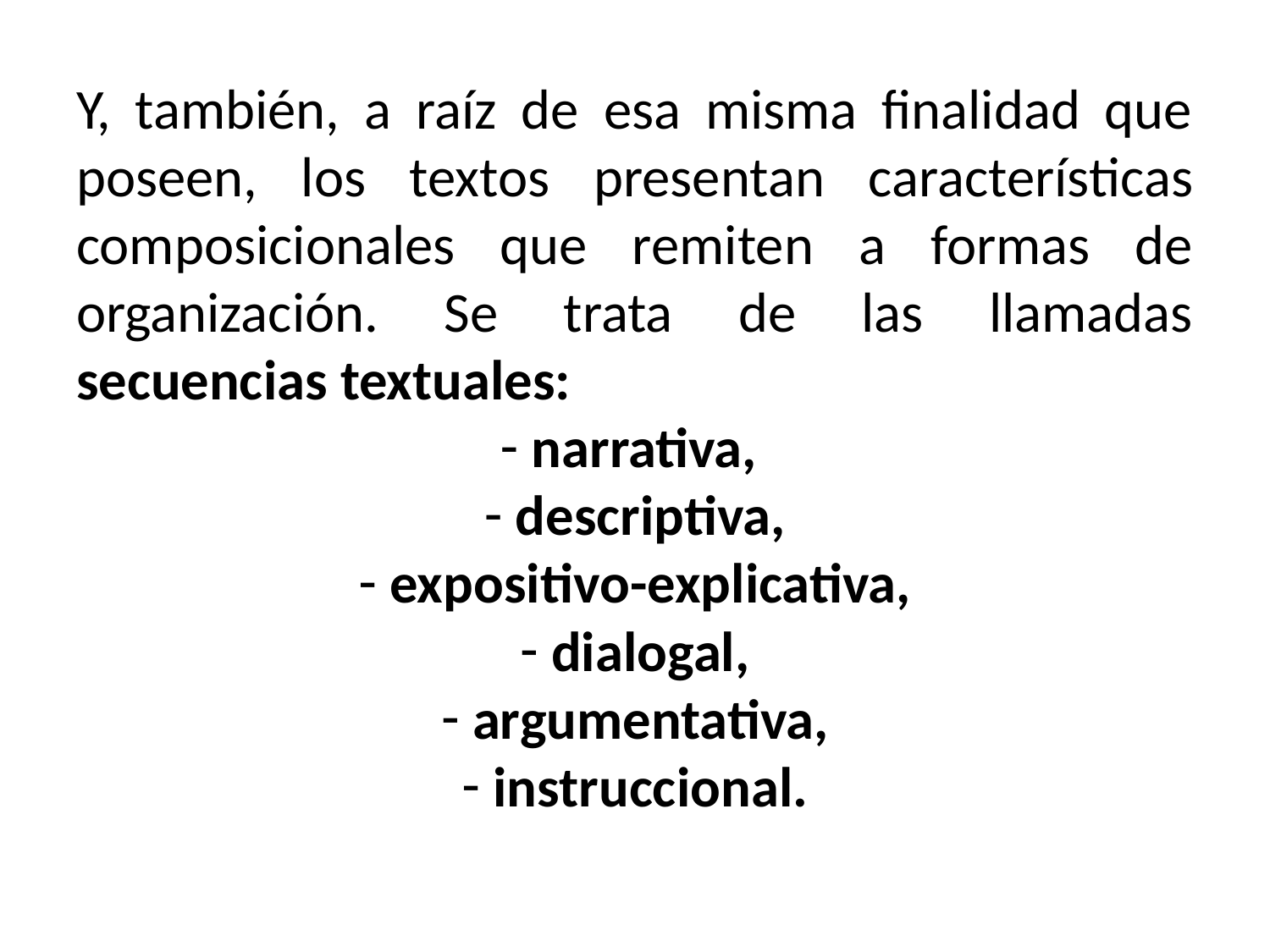

Y, también, a raíz de esa misma finalidad que poseen, los textos presentan características composicionales que remiten a formas de organización. Se trata de las llamadas secuencias textuales:
 narrativa,
 descriptiva,
 expositivo-explicativa,
 dialogal,
 argumentativa,
 instruccional.